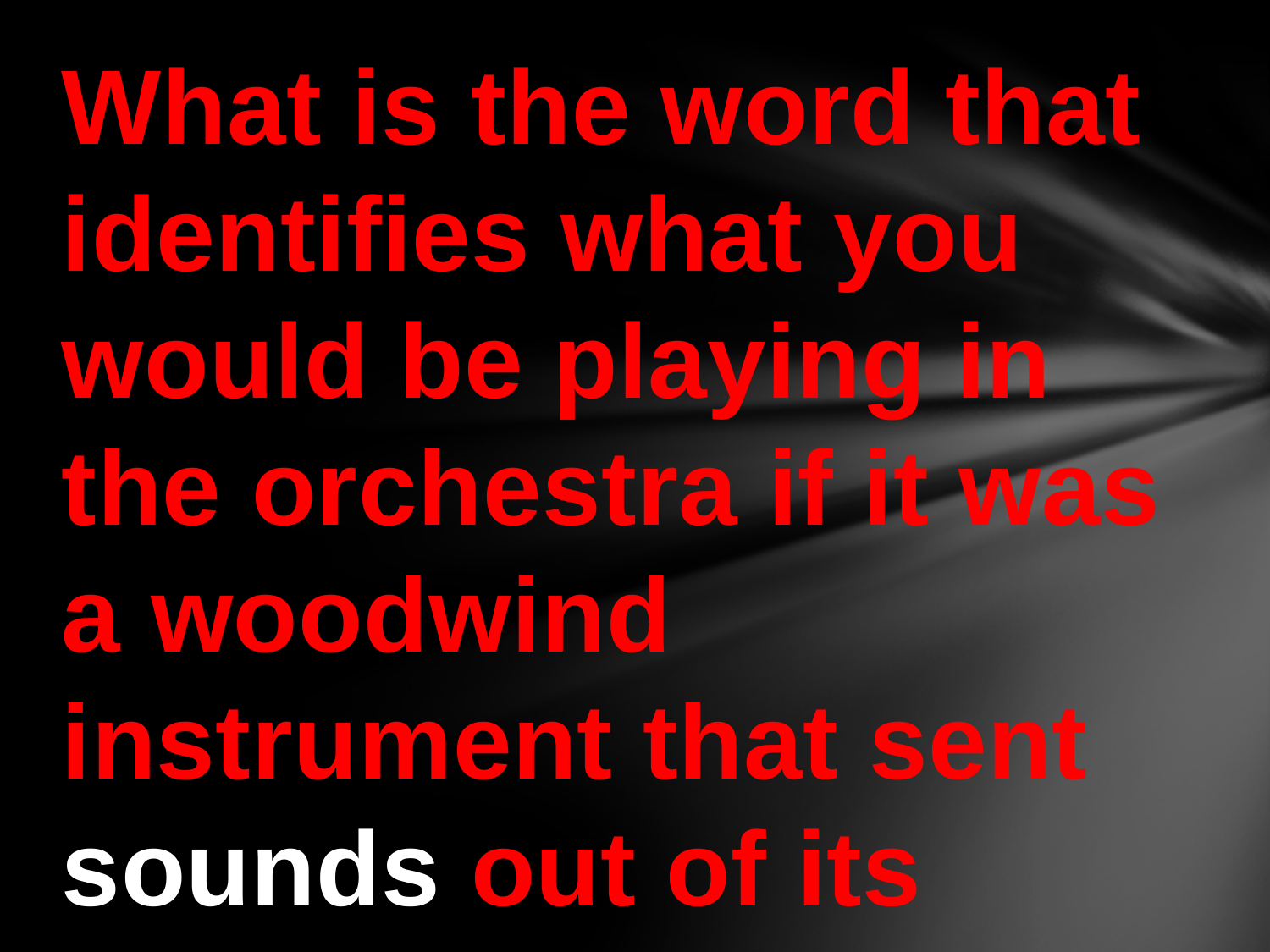

What is the word that identifies what you would be playing in the orchestra if it was a woodwind instrument that sent sounds out of its curved body?
#